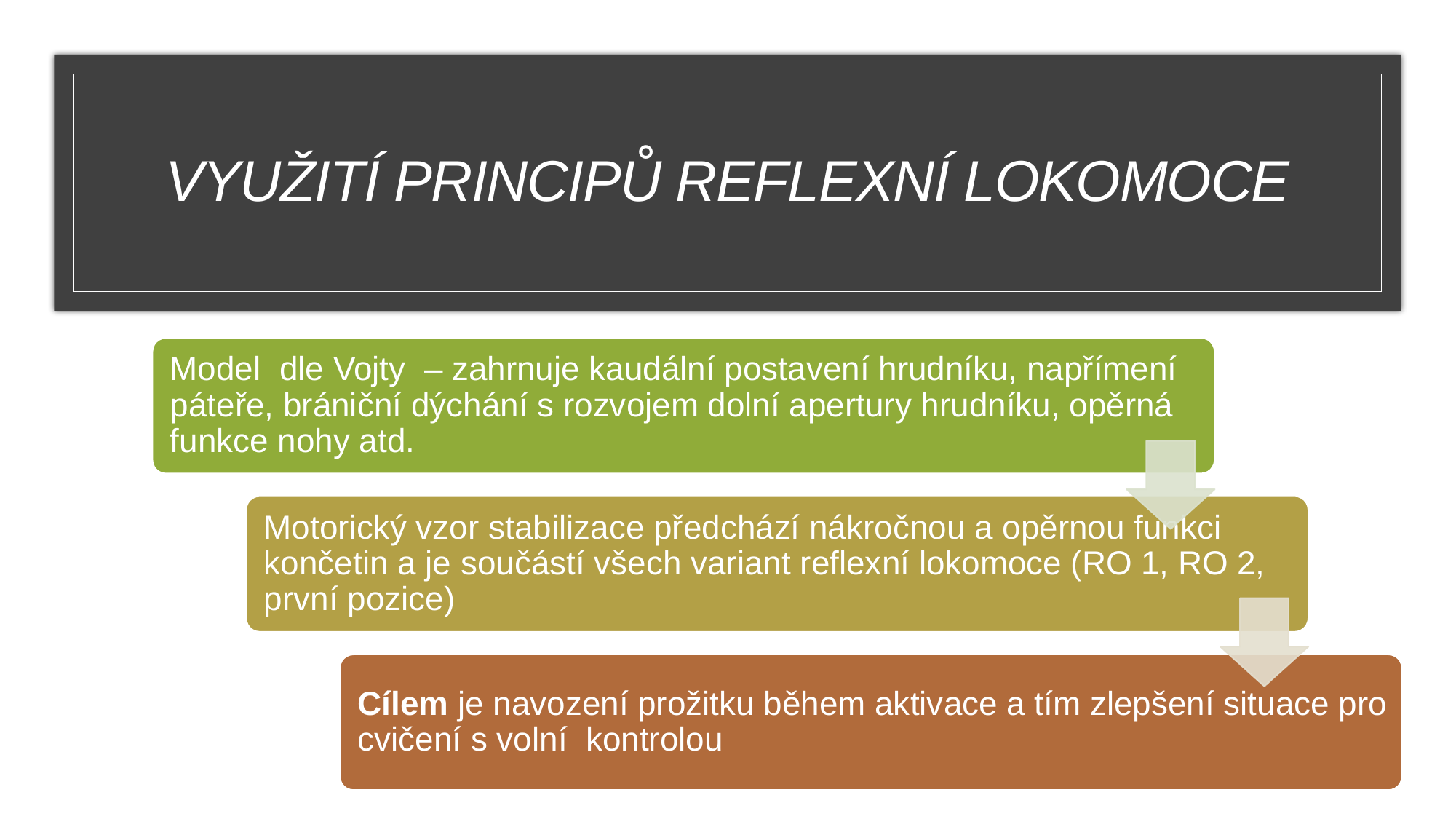

# VYUŽITÍ PRINCIPŮ REFLEXNÍ LOKOMOCE
Model  dle Vojty  – zahrnuje kaudální postavení hrudníku, napřímení páteře, brániční dýchání s rozvojem dolní apertury hrudníku, opěrná funkce nohy atd.
Motorický vzor stabilizace předchází nákročnou a opěrnou funkci končetin a je součástí všech variant reflexní lokomoce (RO 1, RO 2, první pozice)
Cílem je navození prožitku během aktivace a tím zlepšení situace pro cvičení s volní  kontrolou